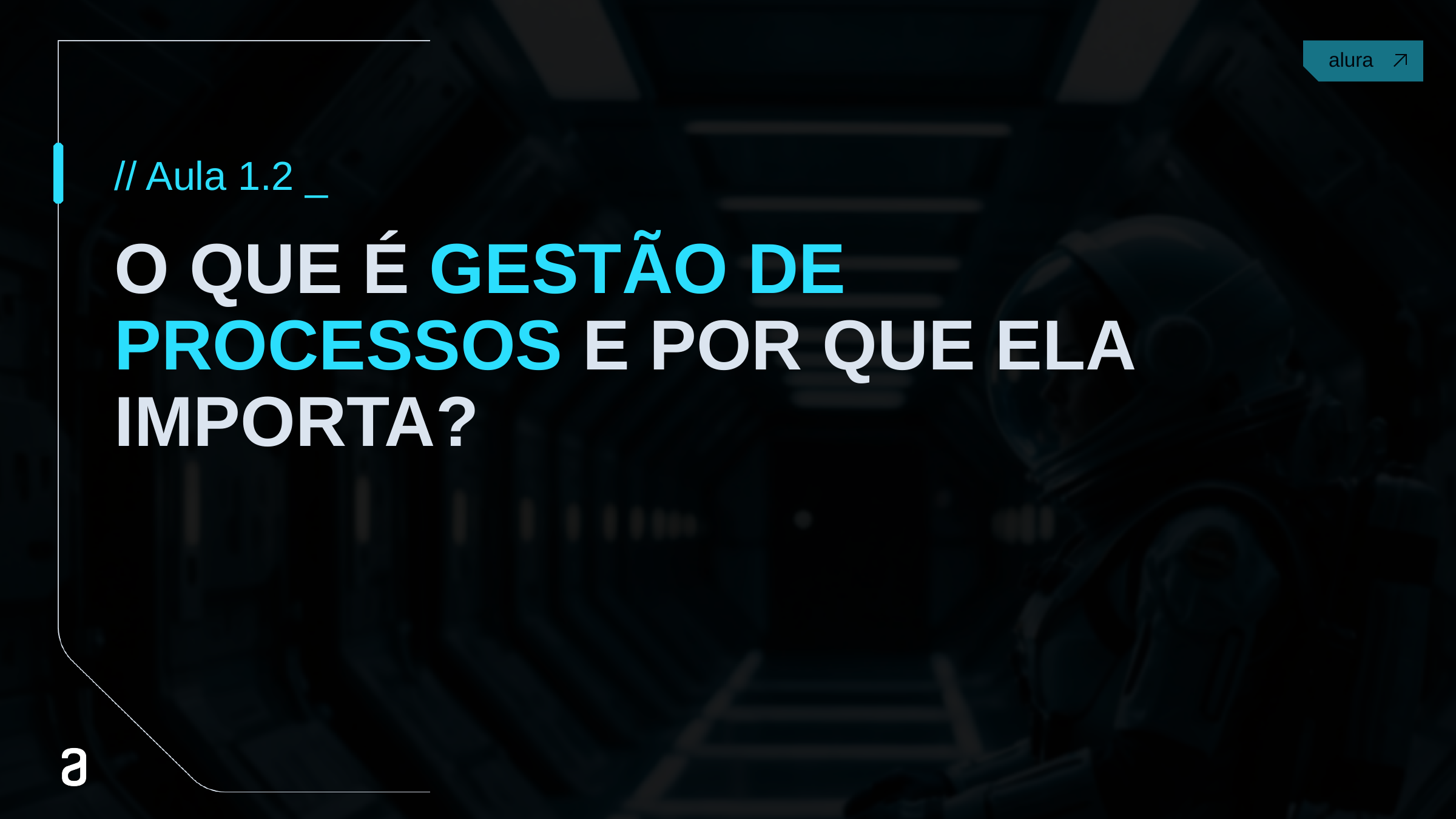

// Aula 1.2 _
# O QUE É GESTÃO DE PROCESSOS E POR QUE ELA IMPORTA?